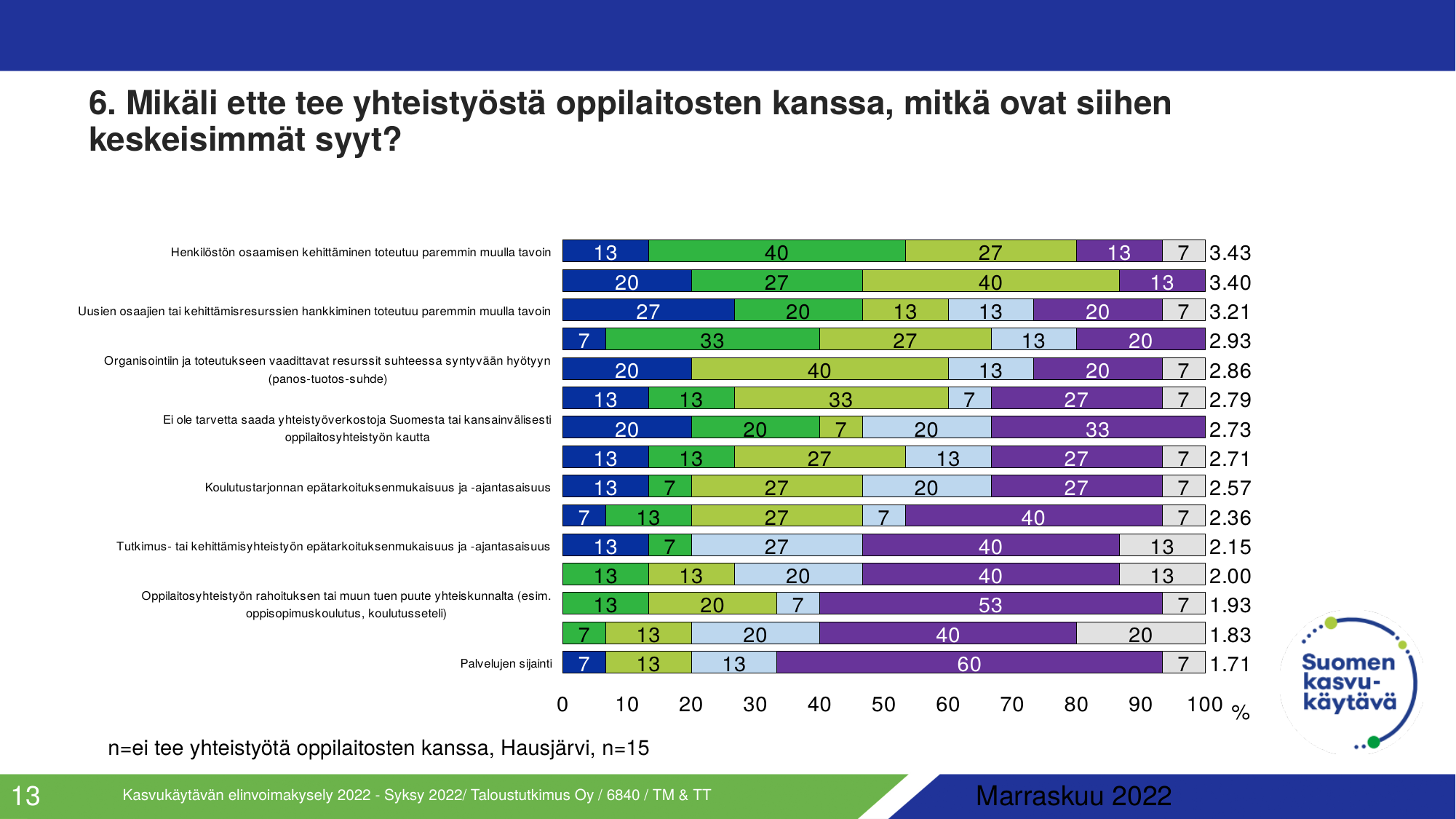

# 6. Mikäli ette tee yhteistyöstä oppilaitosten kanssa, mitkä ovat siihen keskeisimmät syyt?

### Chart

| Category | 5 erittäin
paljon vaikutusta | 4 melko
paljon vaikutusta | 3 vaikuttaa
jonkin verran | 2 vaikuttaa
vähäisesti | 1 ei ole
vaikutusta | Ei osaa
sanoa | Keskiarvo |
|---|---|---|---|---|---|---|---|
| Henkilöstön osaamisen kehittäminen toteutuu paremmin muulla tavoin | 13.33333 | 40.0 | 26.66667 | None | 13.33333 | 6.66667 | 3.43 |
| Yrityskuvan kehittyminen, työntekijäkokemuksen kehittyminen tai yhteiskuntavastuun toteuttaminen toteutuu paremmin muulla tavoin | 20.0 | 26.66667 | 40.0 | None | 13.33333 | None | 3.4 |
| Uusien osaajien tai kehittämisresurssien hankkiminen toteutuu paremmin muulla tavoin | 26.66667 | 20.0 | 13.33333 | 13.33333 | 20.0 | 6.66667 | 3.21 |
| Yrityksen liiketoiminnan tai toimintatapojen kehittyminen toteutuu paremmin muulla tavoin | 6.66667 | 33.33333 | 26.66667 | 13.33333 | 20.0 | None | 2.93 |
| Organisointiin ja toteutukseen vaadittavat resurssit suhteessa syntyvään hyötyyn (panos-tuotos-suhde) | 20.0 | None | 40.0 | 13.33333 | 20.0 | 6.66667 | 2.86 |
| Ymmärtämättömyys yritysten tarpeista ja toteutuksen heikko räätälöitävyys (ajallisesti, rakenteellisesti tai sisällöllisesti) | 13.33333 | 13.33333 | 33.33333 | 6.66667 | 26.66667 | 6.66667 | 2.79 |
| Ei ole tarvetta saada yhteistyöverkostoja Suomesta tai kansainvälisesti oppilaitosyhteistyön kautta | 20.0 | 20.0 | 6.66667 | 20.0 | 33.33333 | None | 2.73 |
| Tiedon puute koulutuspalvelujen tai yhteistyömallien tarjonnasta | 13.33333 | 13.33333 | 26.66667 | 13.33333 | 26.66667 | 6.66667 | 2.71 |
| Koulutustarjonnan epätarkoituksenmukaisuus ja -ajantasaisuus | 13.33333 | 6.66667 | 26.66667 | 20.0 | 26.66667 | 6.66667 | 2.57 |
| Koulutuksen tai muun oppilaitosyhteistyön vaatiman ajan yhteensovittamisen vaikeus työn tekemisen kanssa | 6.66667 | 13.33333 | 26.66667 | 6.66667 | 40.0 | 6.66667 | 2.36 |
| Tutkimus- tai kehittämisyhteistyön epätarkoituksenmukaisuus ja -ajantasaisuus | 13.33333 | 6.66667 | None | 26.66667 | 40.0 | 13.33333 | 2.15 |
| Hankaluus löytää yhteyshenkilöä | None | 13.33333 | 13.33333 | 20.0 | 40.0 | 13.33333 | 2.0 |
| Oppilaitosyhteistyön rahoituksen tai muun tuen puute yhteiskunnalta (esim. oppisopimuskoulutus, koulutusseteli) | None | 13.33333 | 20.0 | 6.66667 | 53.33333 | 6.66667 | 1.93 |
| Kehittäjäkumppanin palvelualttiuden, aktiivisuuden tai ratkaisukeskeisyyden puute | None | 6.66667 | 13.33333 | 20.0 | 40.0 | 20.0 | 1.83 |
| Palvelujen sijainti | 6.66667 | None | 13.33333 | 13.33333 | 60.0 | 6.66667 | 1.71 |
n=ei tee yhteistyötä oppilaitosten kanssa, Hausjärvi, n=15
Kasvukäytävän elinvoimakysely 2022 - Syksy 2022/ Taloustutkimus Oy / 6840 / TM & TT
13
Marraskuu 2022